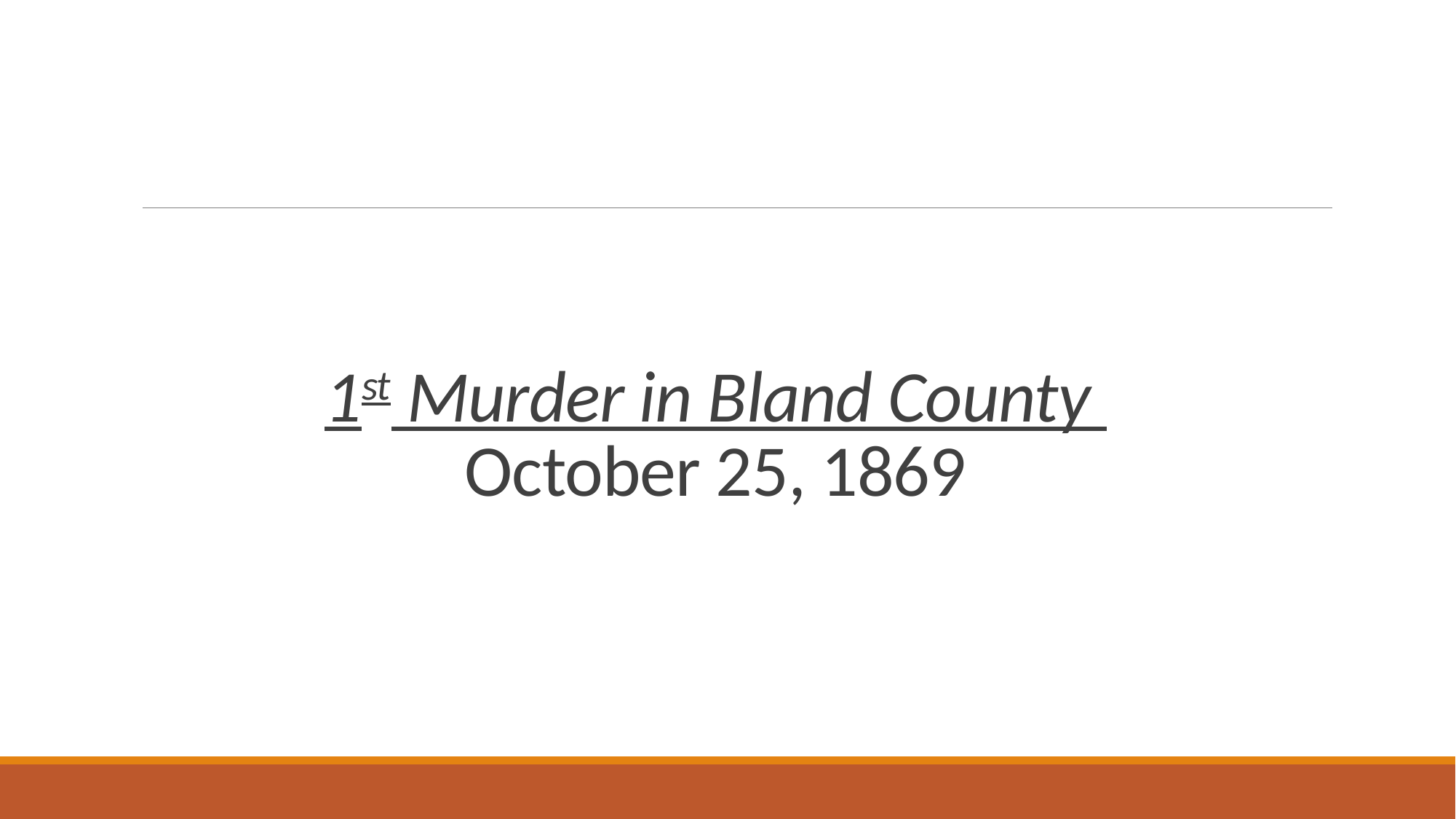

# 1st Murder in Bland County October 25, 1869